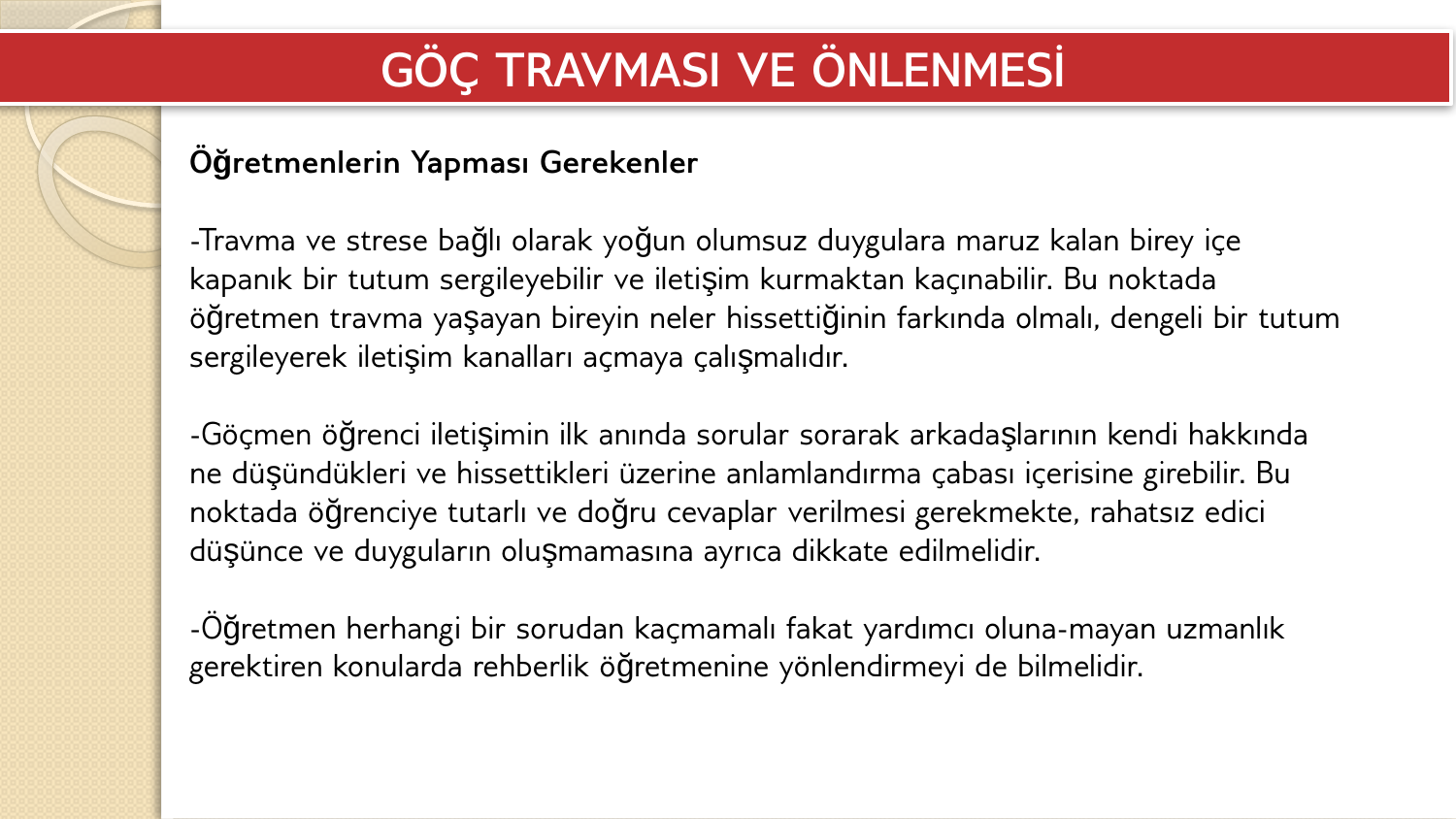

GÖÇ TRAVMASI VE ÖNLENMESİ
Öğretmenlerin Yapması Gerekenler

-Travma ve strese bağlı olarak yoğun olumsuz duygulara maruz kalan birey içe kapanık bir tutum sergileyebilir ve iletişim kurmaktan kaçınabilir. Bu noktada öğretmen travma yaşayan bireyin neler hissettiğinin farkında olmalı, dengeli bir tutum sergileyerek iletişim kanalları açmaya çalışmalıdır.

-Göçmen öğrenci iletişimin ilk anında sorular sorarak arkadaşlarının kendi hakkında ne düşündükleri ve hissettikleri üzerine anlamlandırma çabası içerisine girebilir. Bu noktada öğrenciye tutarlı ve doğru cevaplar verilmesi gerekmekte, rahatsız edici düşünce ve duyguların oluşmamasına ayrıca dikkate edilmelidir.

-Öğretmen herhangi bir sorudan kaçmamalı fakat yardımcı oluna-mayan uzmanlık gerektiren konularda rehberlik öğretmenine yönlendirmeyi de bilmelidir.